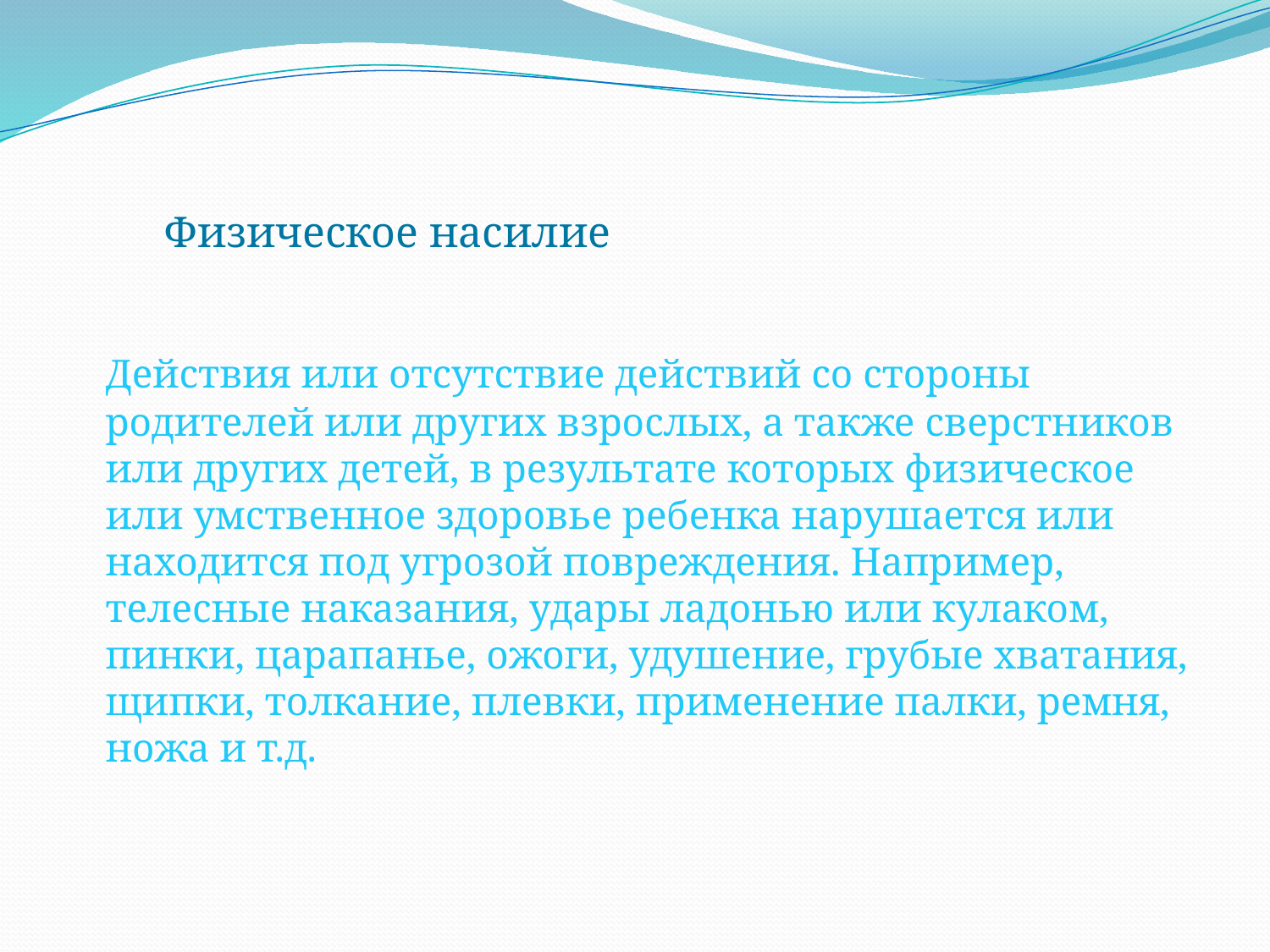

# Физическое насилие
	Действия или отсутствие действий со стороны родителей или других взрослых, а также сверстников или других детей, в результате которых физическое или умственное здоровье ребенка нарушается или находится под угрозой повреждения. Например, телесные наказания, удары ладонью или кулаком, пинки, царапанье, ожоги, удушение, грубые хватания, щипки, толкание, плевки, применение палки, ремня, ножа и т.д.